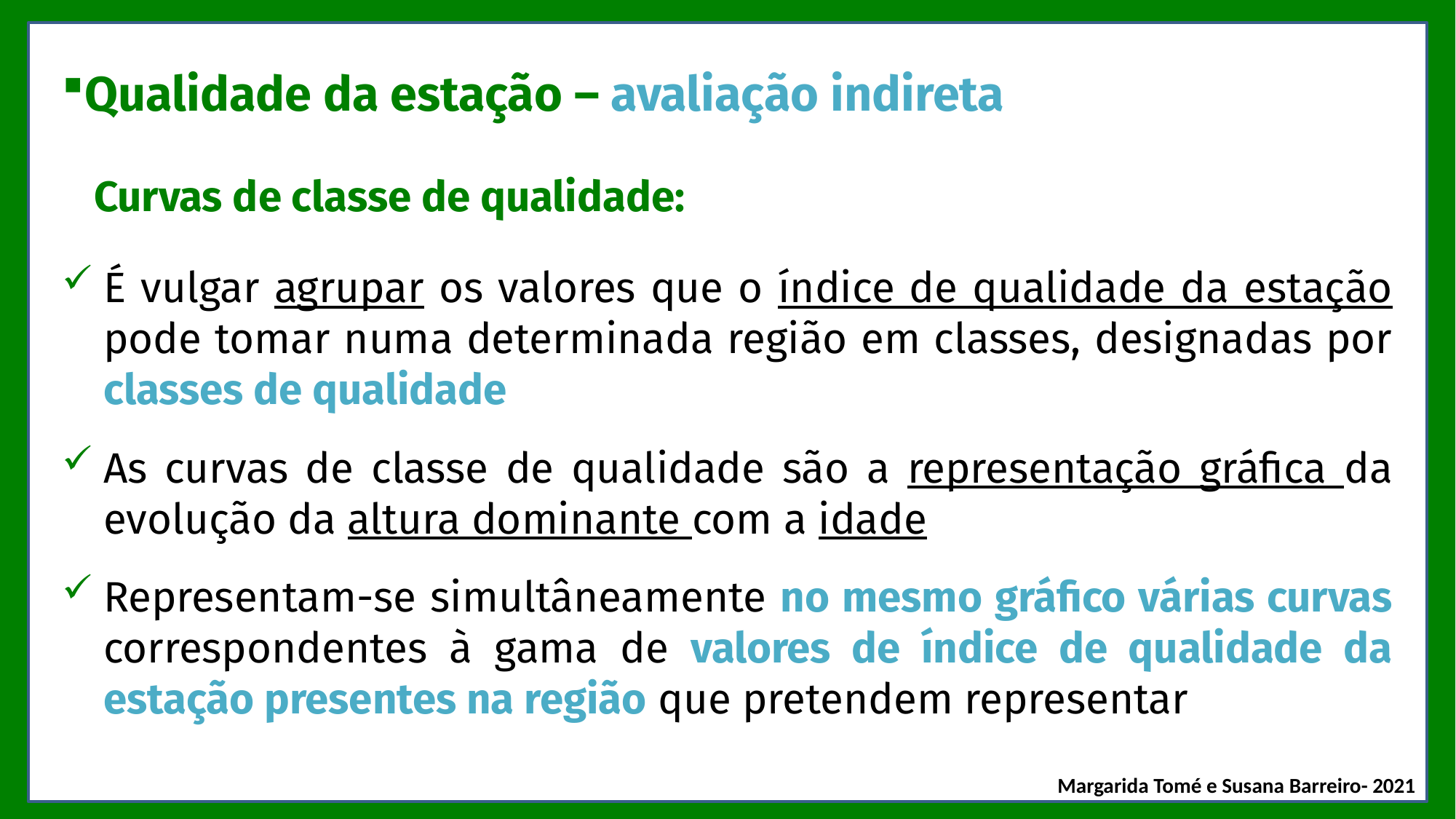

Qualidade da estação – avaliação indireta
# Curvas de classe de qualidade:
É vulgar agrupar os valores que o índice de qualidade da estação pode tomar numa determinada região em classes, designadas por classes de qualidade
As curvas de classe de qualidade são a representação gráfica da evolução da altura dominante com a idade
Representam-se simultâneamente no mesmo gráfico várias curvas correspondentes à gama de valores de índice de qualidade da estação presentes na região que pretendem representar